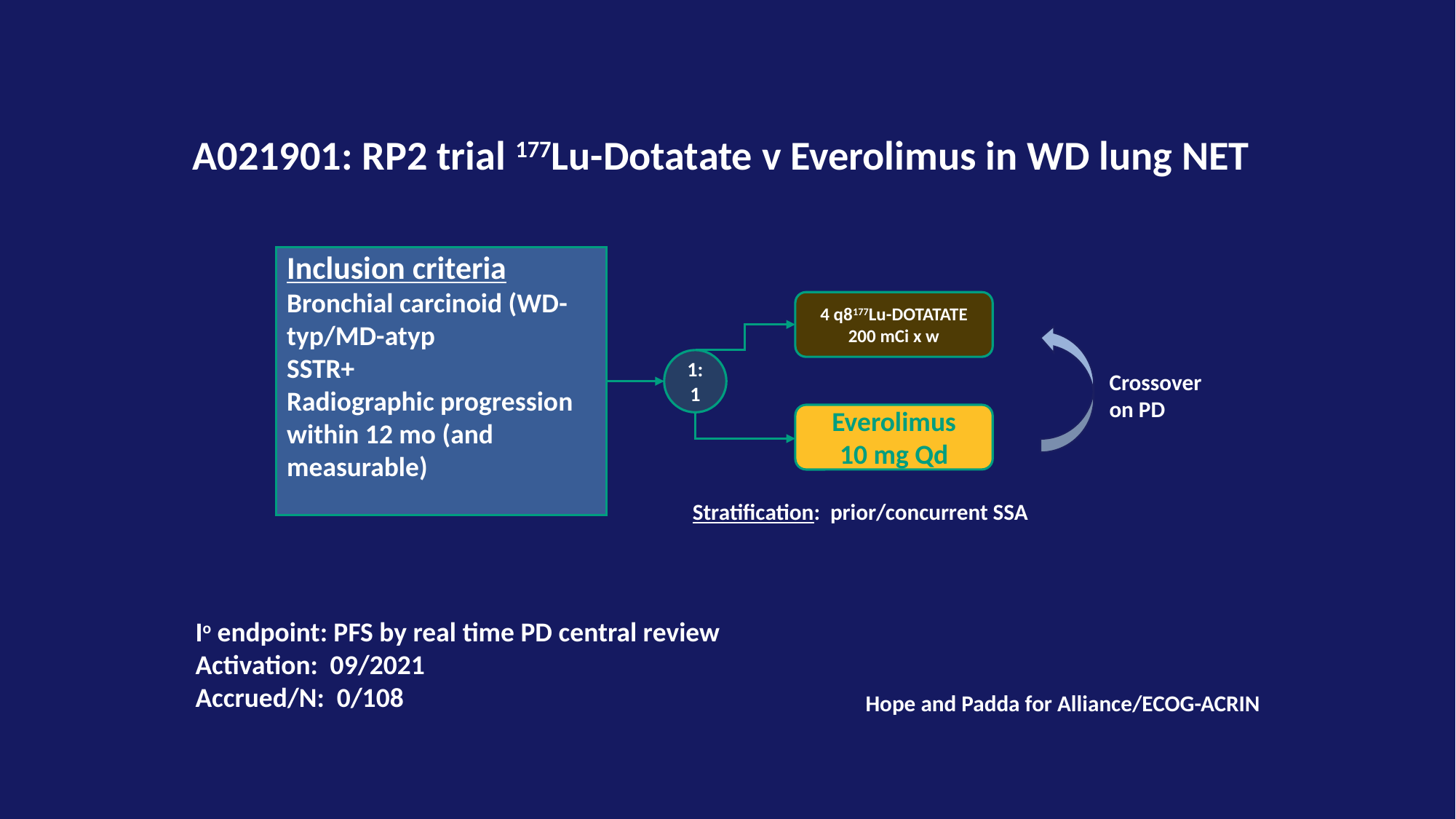

A021901: RP2 trial 177Lu-Dotatate v Everolimus in WD lung NET
Inclusion criteria
Bronchial carcinoid (WD-typ/MD-atyp
SSTR+
Radiographic progression within 12 mo (and measurable)

4 q8177Lu-DOTATATE
200 mCi x w

1:1
Crossover
on PD
Everolimus
10 mg Qd
Stratification:  prior/concurrent SSA
Io endpoint: PFS by real time PD central review
Activation:  09/2021
Accrued/N:  0/108
Hope and Padda for Alliance/ECOG-ACRIN